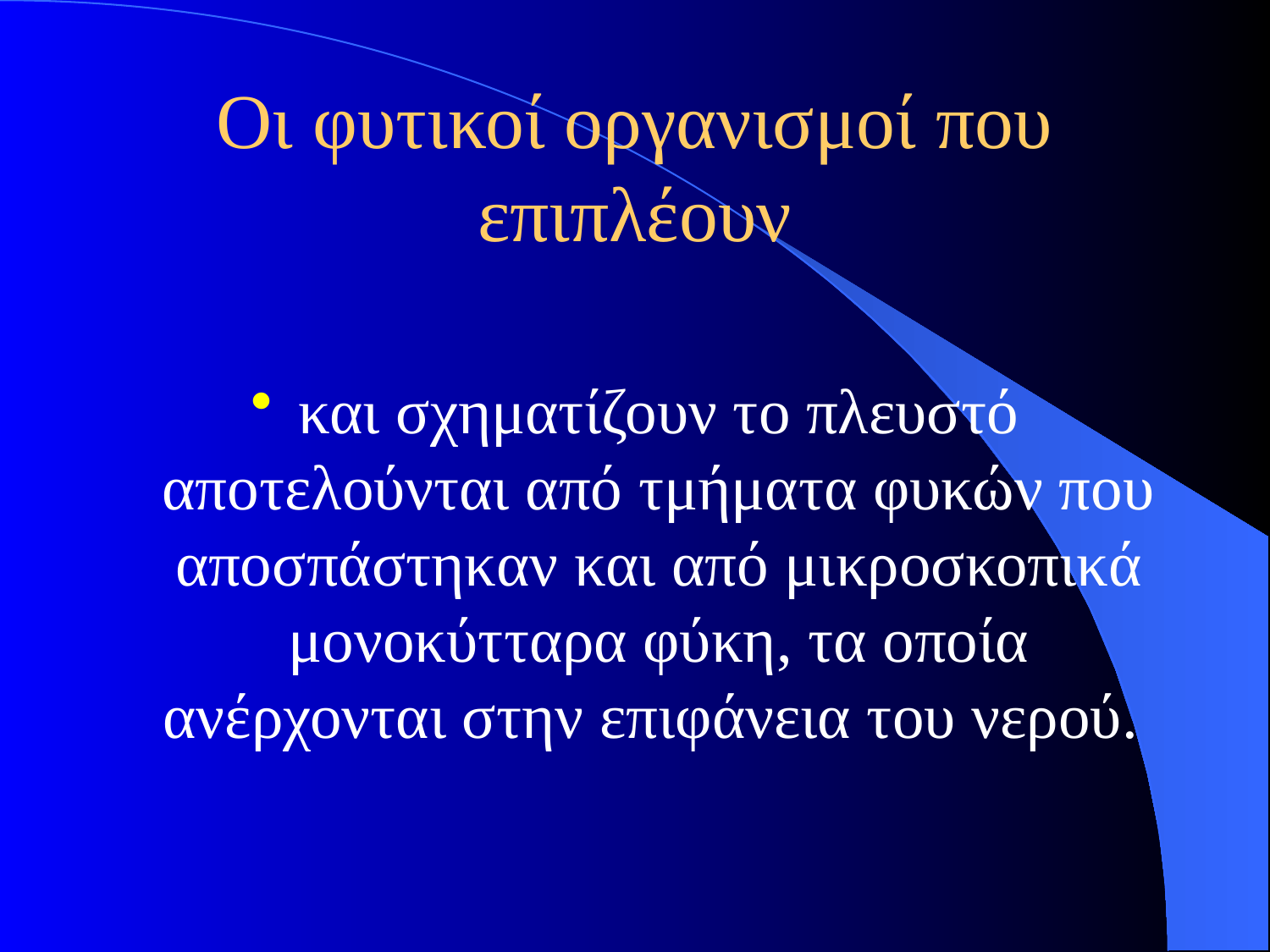

# Οι φυτικοί οργανισμοί που επιπλέουν

και σχηματίζουν το πλευστό αποτελούνται από τμήματα φυκών που αποσπάστηκαν και από μικροσκοπικά μονοκύτταρα φύκη, τα οποία ανέρχονται στην επιφάνεια του νερού.